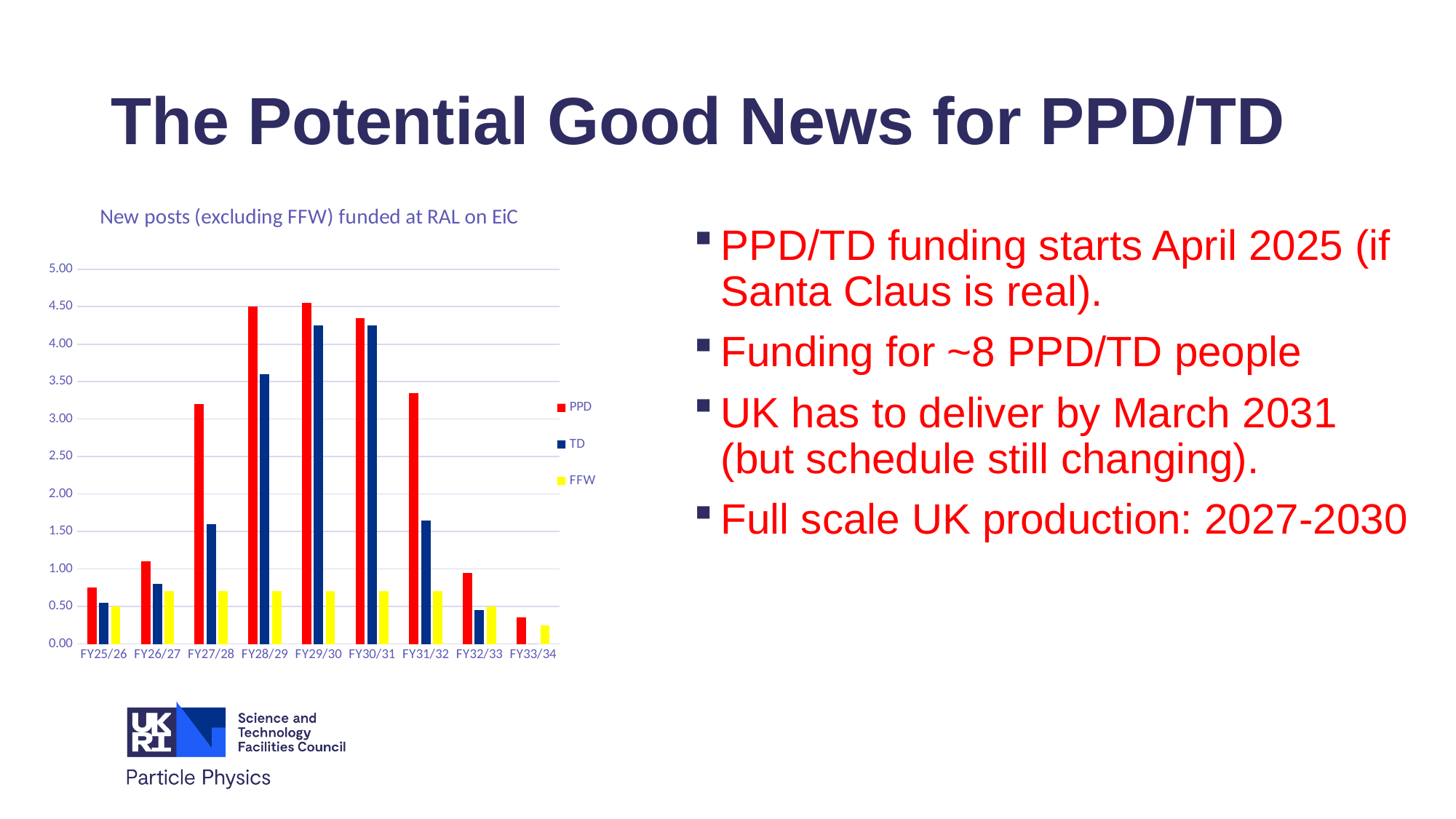

# The Potential Good News for PPD/TD

### Chart: New posts (excluding FFW) funded at RAL on EiC

| Category | PPD | TD |  |
|---|---|---|---|
| FY25/26 | 0.75 | 0.55 | 0.5 |
| FY26/27 | 1.1 | 0.8 | 0.7 |
| FY27/28 | 3.2 | 1.6 | 0.7 |
| FY28/29 | 4.5 | 3.6 | 0.7 |
| FY29/30 | 4.55 | 4.25 | 0.7 |
| FY30/31 | 4.35 | 4.25 | 0.7 |
| FY31/32 | 3.3499999999999996 | 1.6500000000000001 | 0.7 |
| FY32/33 | 0.95 | 0.44999999999999996 | 0.5 |
| FY33/34 | 0.35 | 0.0 | 0.25 |
PPD/TD funding starts April 2025 (if Santa Claus is real).
Funding for ~8 PPD/TD people
UK has to deliver by March 2031 (but schedule still changing).
Full scale UK production: 2027-2030